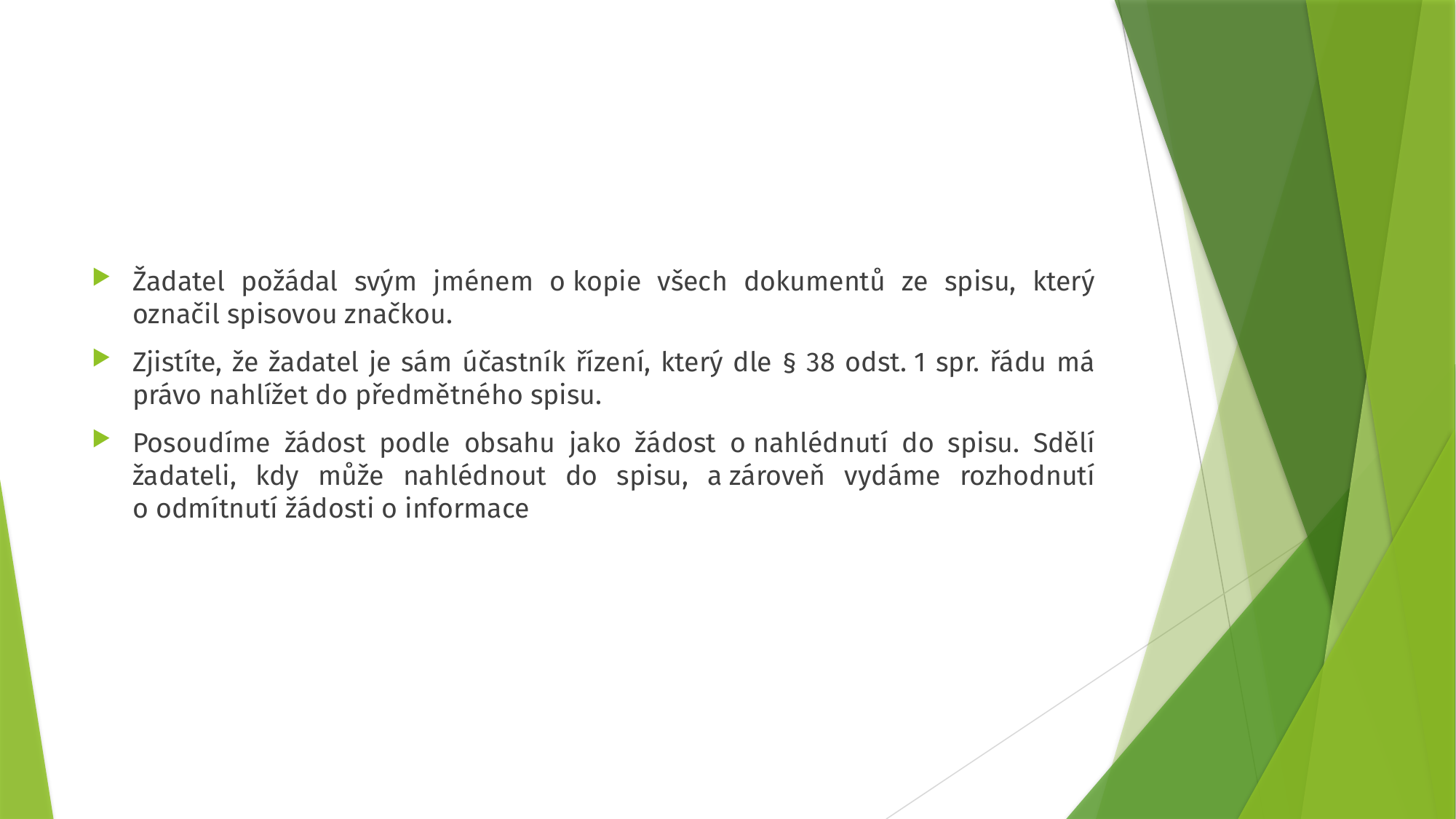

#
Žadatel požádal svým jménem o kopie všech dokumentů ze spisu, který označil spisovou značkou.
Zjistíte, že žadatel je sám účastník řízení, který dle § 38 odst. 1 spr. řádu má právo nahlížet do předmětného spisu.
Posoudíme žádost podle obsahu jako žádost o nahlédnutí do spisu. Sdělí žadateli, kdy může nahlédnout do spisu, a zároveň vydáme rozhodnutí o odmítnutí žádosti o informace